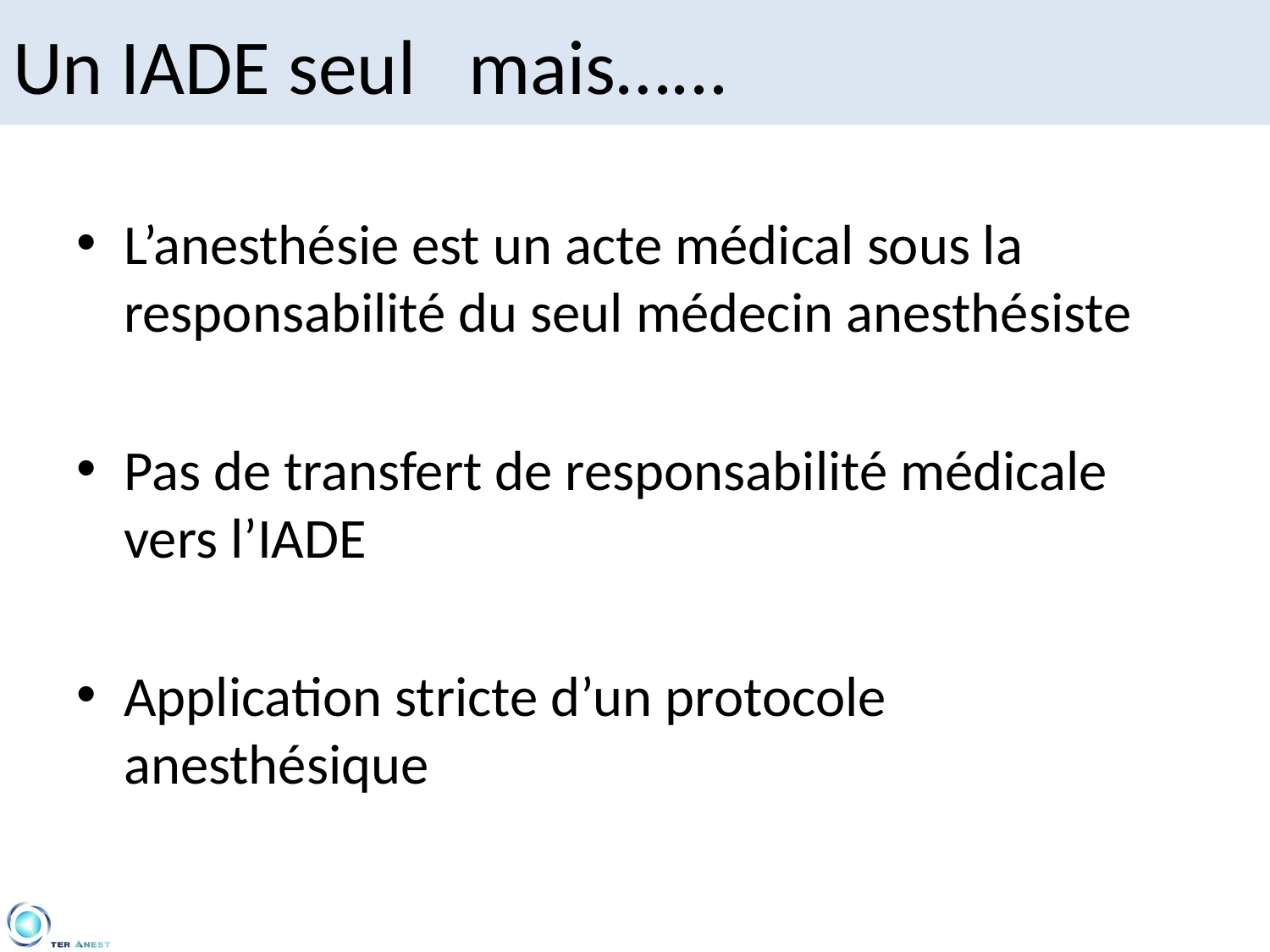

# Un IADE seul   mais…...
L’anesthésie est un acte médical sous la responsabilité du seul médecin anesthésiste

Pas de transfert de responsabilité médicale vers l’IADE

Application stricte d’un protocole anesthésique